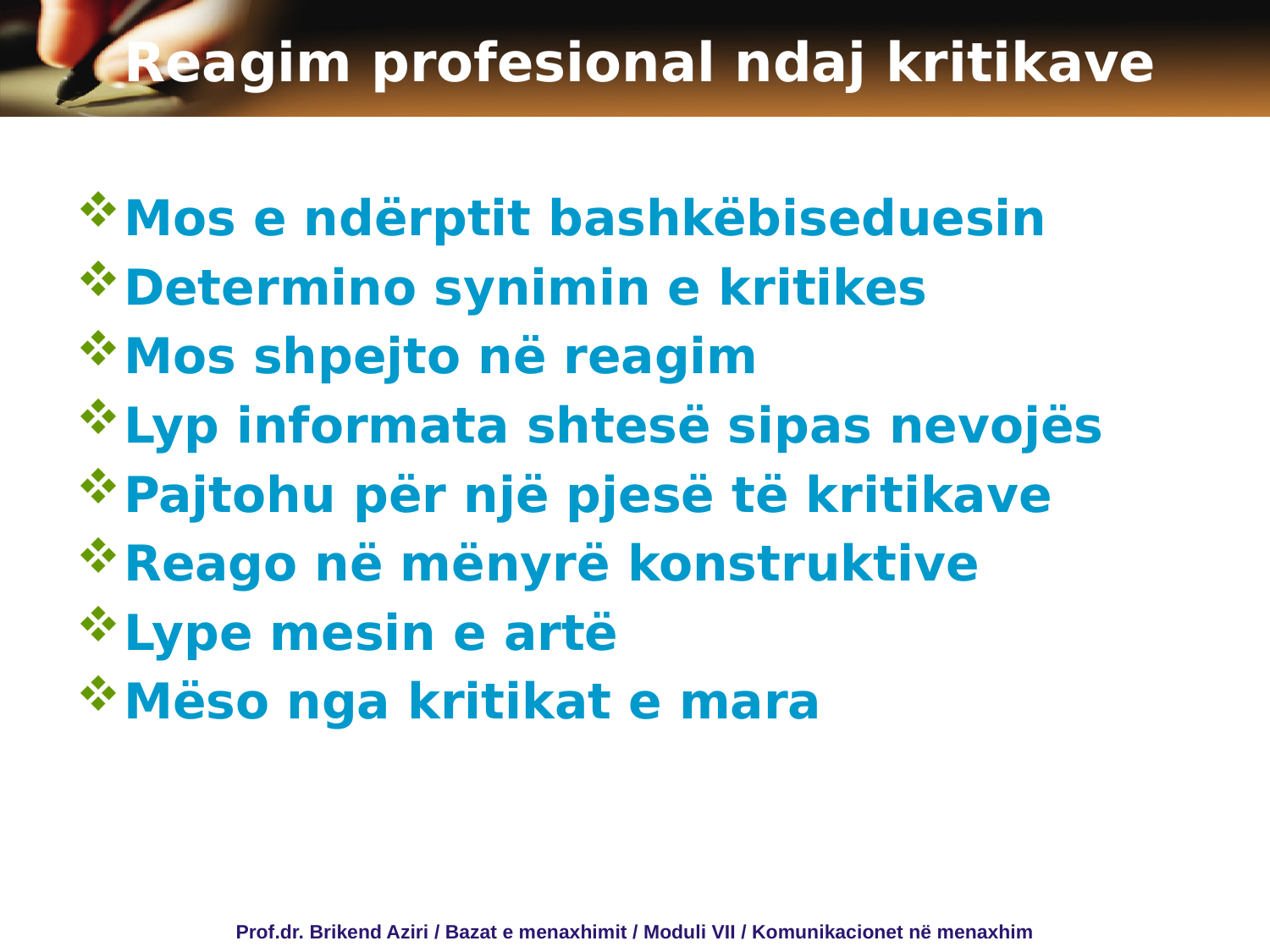

# Reagim profesional ndaj kritikave
Mos e ndërptit bashkëbiseduesin
Determino synimin e kritikes
Mos shpejto në reagim
Lyp informata shtesë sipas nevojës
Pajtohu për një pjesë të kritikave
Reago në mënyrë konstruktive
Lype mesin e artë
Mëso nga kritikat e mara